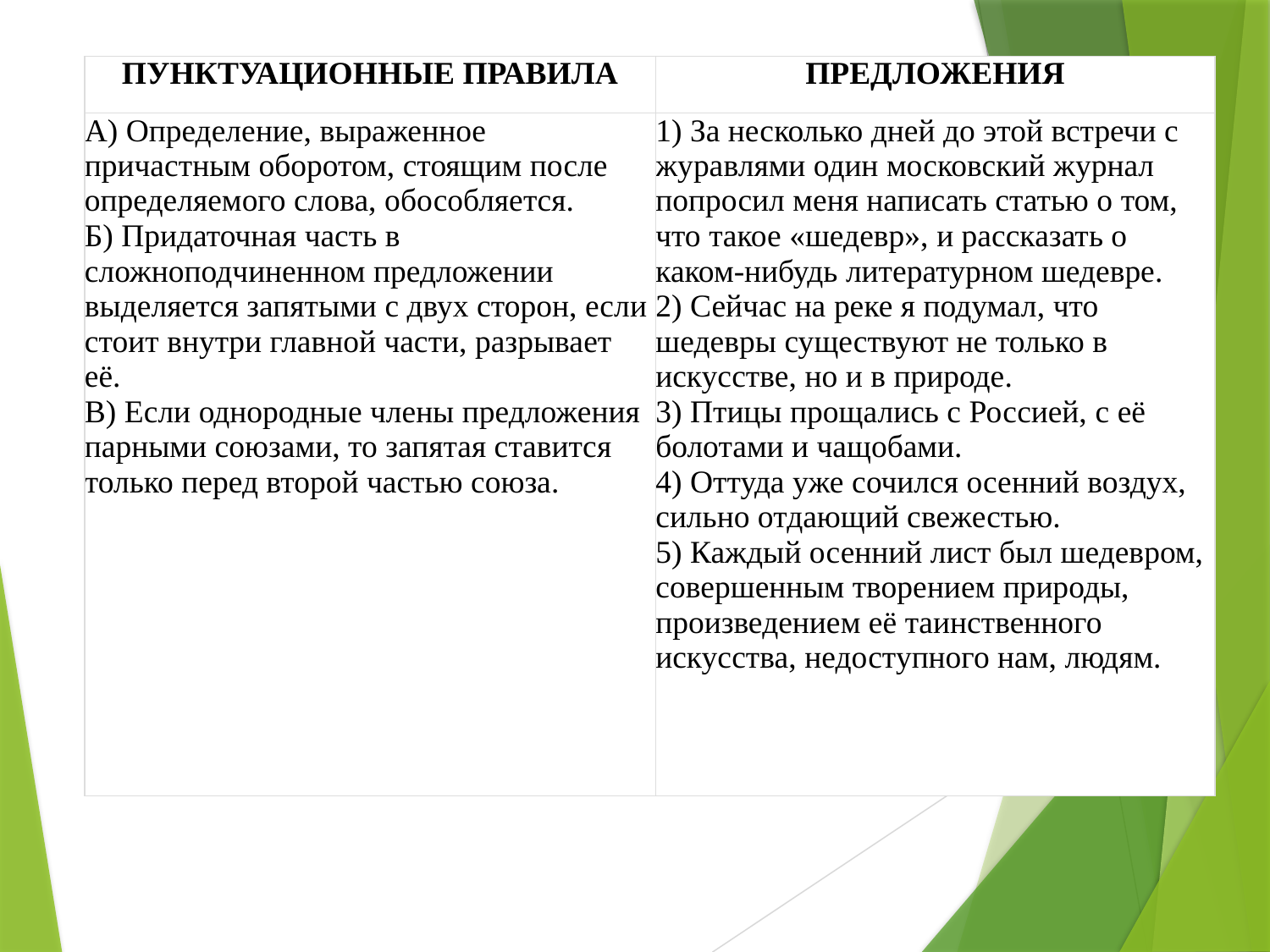

| ПУНКТУАЦИОННЫЕ ПРАВИЛА | ПРЕДЛОЖЕНИЯ |
| --- | --- |
| А) Определение, выраженное причастным оборотом, стоящим после определяемого слова, обособляется. Б) Придаточная часть в сложноподчиненном предложении выделяется запятыми с двух сторон, если стоит внутри главной части, разрывает её. В) Если однородные члены предложения парными союзами, то запятая ставится только перед второй частью союза. | 1) За несколько дней до этой встречи с журавлями один московский журнал попросил меня написать статью о том, что такое «шедевр», и рассказать о каком-нибудь литературном шедевре. 2) Сейчас на реке я подумал, что шедевры существуют не только в искусстве, но и в природе. 3) Птицы прощались с Россией, с её болотами и чащобами. 4) Оттуда уже сочился осенний воздух, сильно отдающий свежестью. 5) Каждый осенний лист был шедевром, совершенным творением природы, произведением её таинственного искусства, недоступного нам, людям. |
#